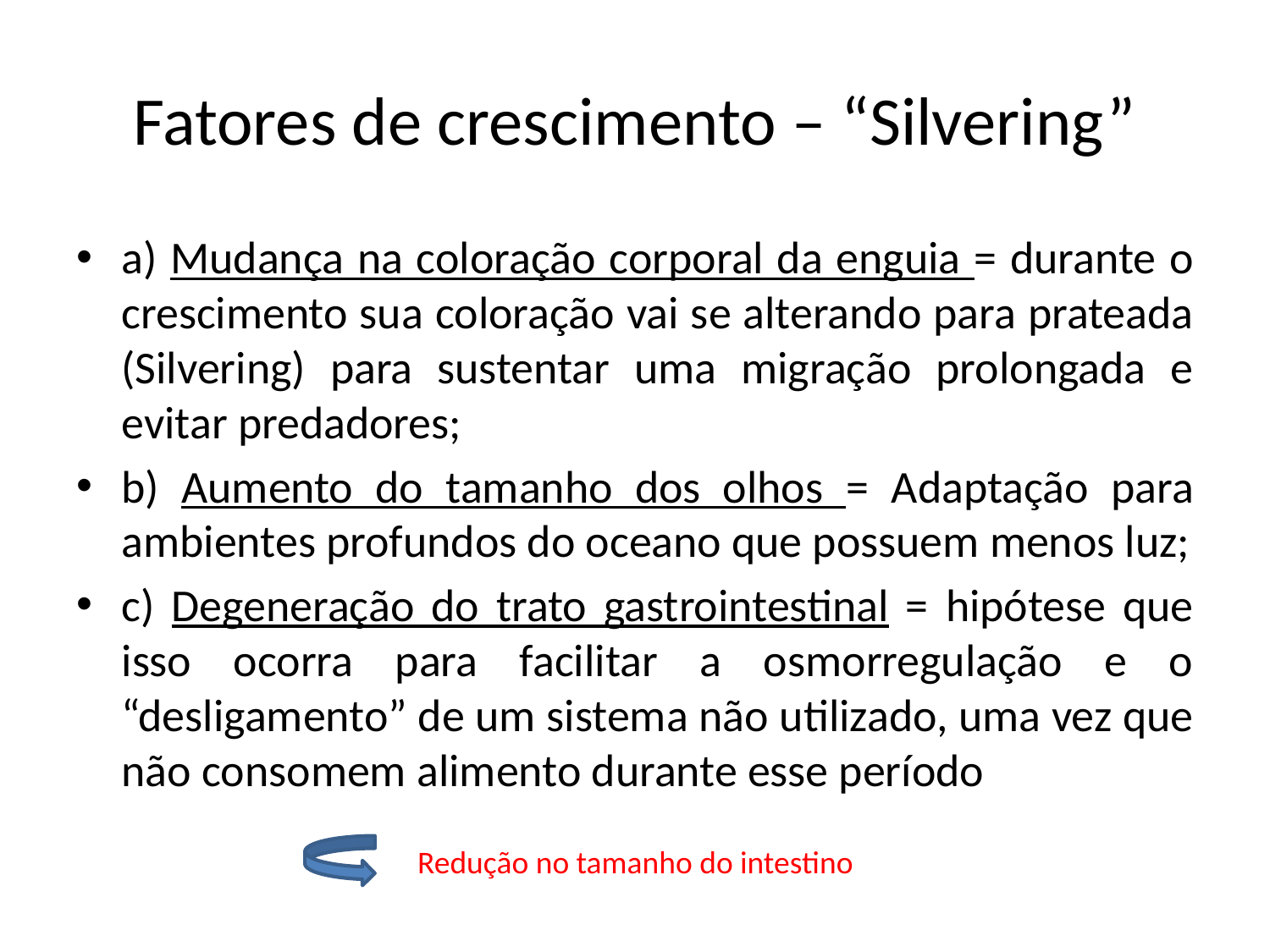

# Fatores de crescimento – “Silvering”
a) Mudança na coloração corporal da enguia = durante o crescimento sua coloração vai se alterando para prateada (Silvering) para sustentar uma migração prolongada e evitar predadores;
b) Aumento do tamanho dos olhos = Adaptação para ambientes profundos do oceano que possuem menos luz;
c) Degeneração do trato gastrointestinal = hipótese que isso ocorra para facilitar a osmorregulação e o “desligamento” de um sistema não utilizado, uma vez que não consomem alimento durante esse período

Redução no tamanho do intestino